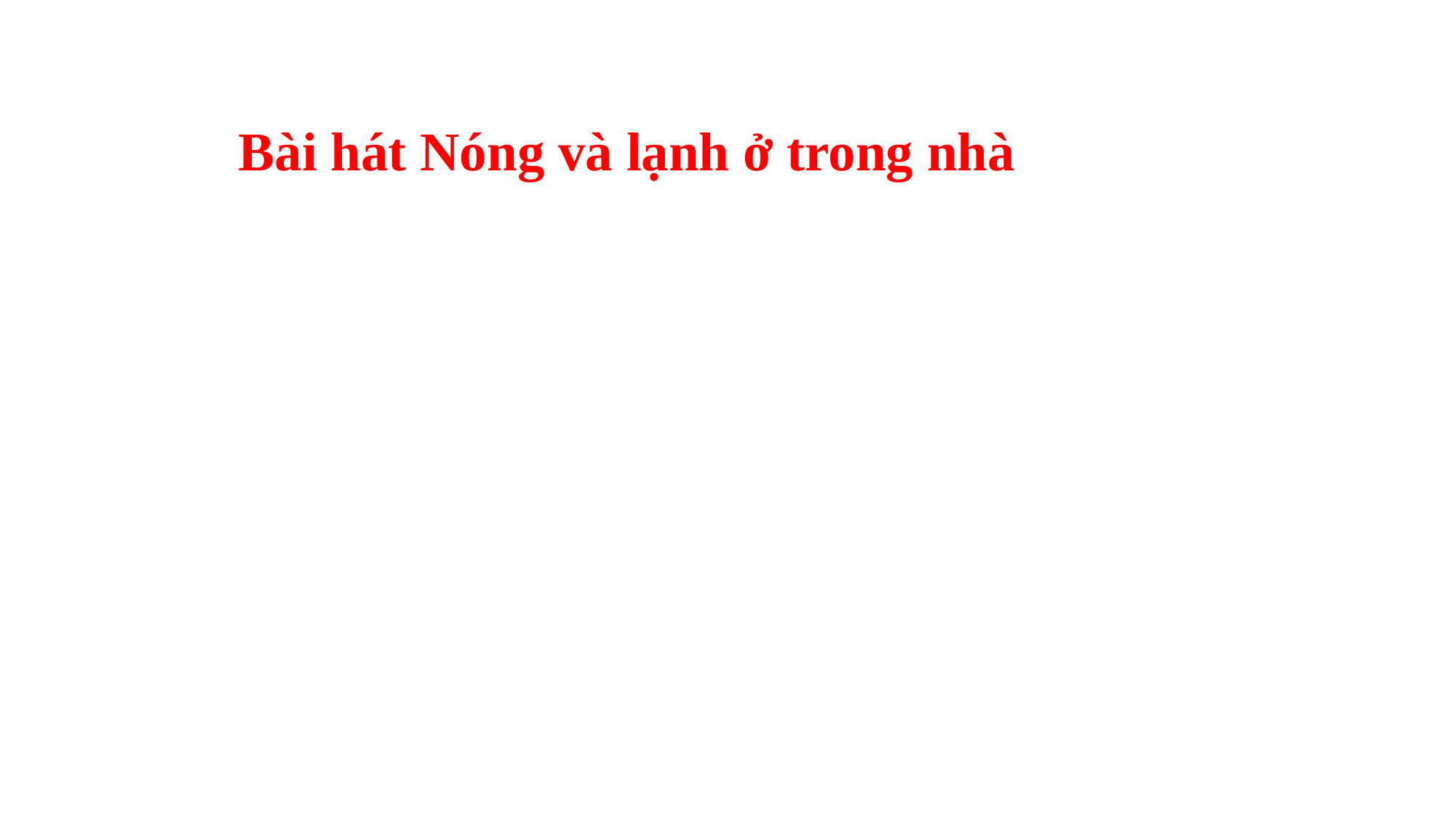

Bài hát Nóng và lạnh ở trong nhà